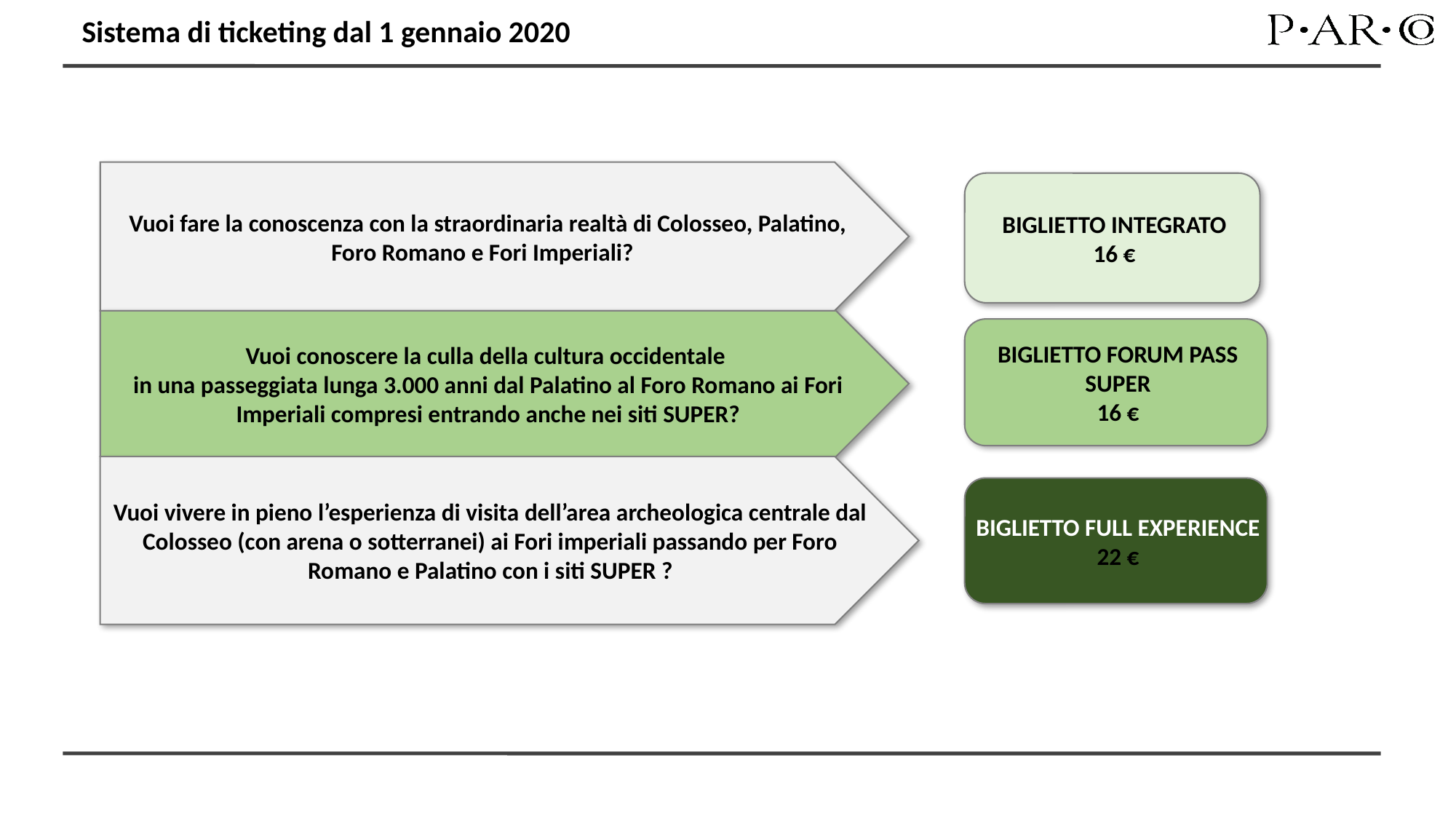

# Sistema di ticketing dal 1 gennaio 2020
Vuoi fare la conoscenza con la straordinaria realtà di Colosseo, Palatino, Foro Romano e Fori Imperiali?
BIGLIETTO INTEGRATO
16 €
Vuoi conoscere la culla della cultura occidentale
in una passeggiata lunga 3.000 anni dal Palatino al Foro Romano ai Fori Imperiali compresi entrando anche nei siti SUPER?
BIGLIETTO FORUM PASS SUPER
16 €
Vuoi vivere in pieno l’esperienza di visita dell’area archeologica centrale dal Colosseo (con arena o sotterranei) ai Fori imperiali passando per Foro Romano e Palatino con i siti SUPER ?

BIGLIETTO FULL EXPERIENCE
22 €